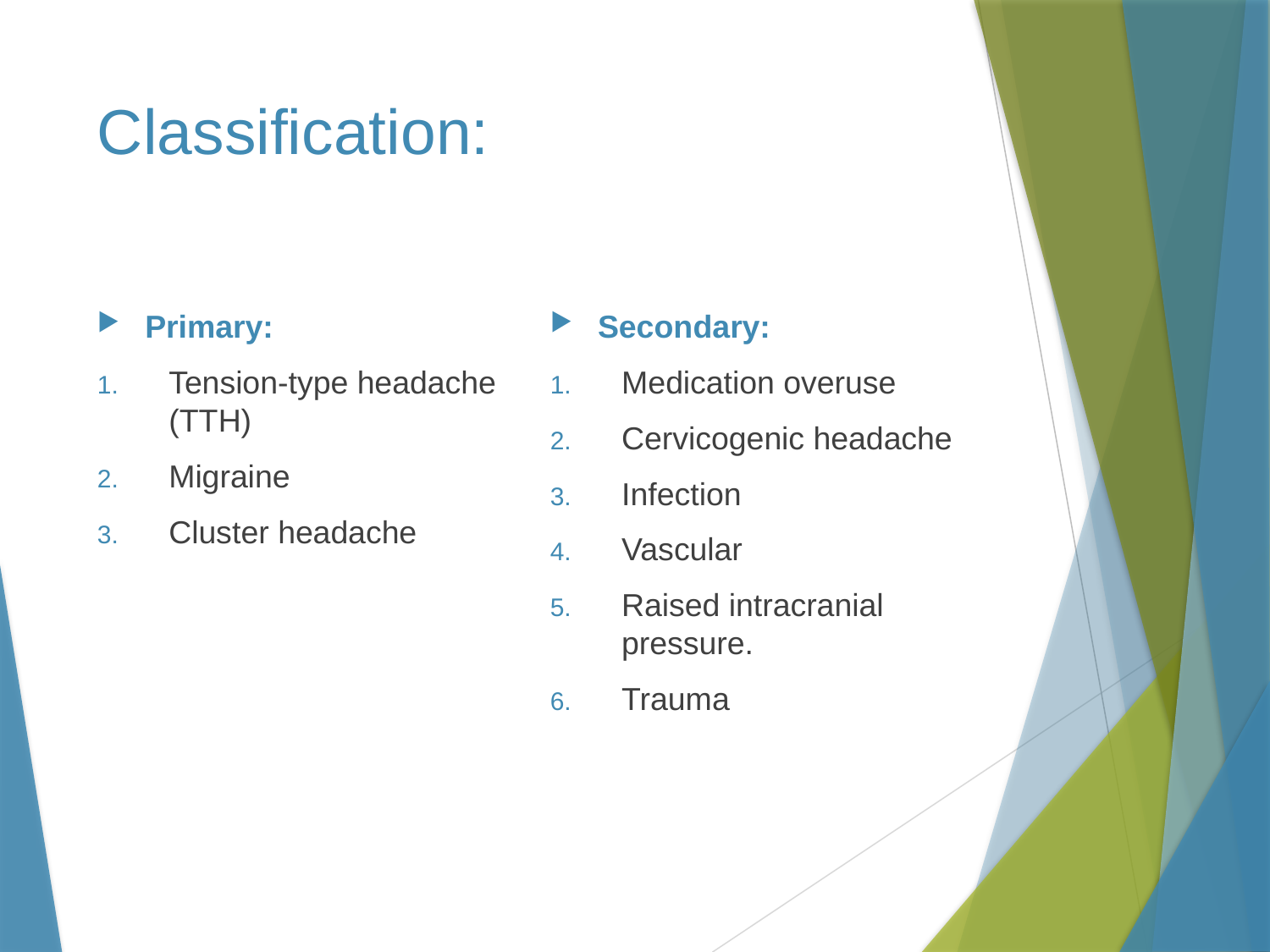

# Classification:
Primary:
Tension-type headache (TTH)
Migraine
Cluster headache

Secondary:
Medication overuse
Cervicogenic headache
Infection
Vascular
Raised intracranial pressure.
Trauma